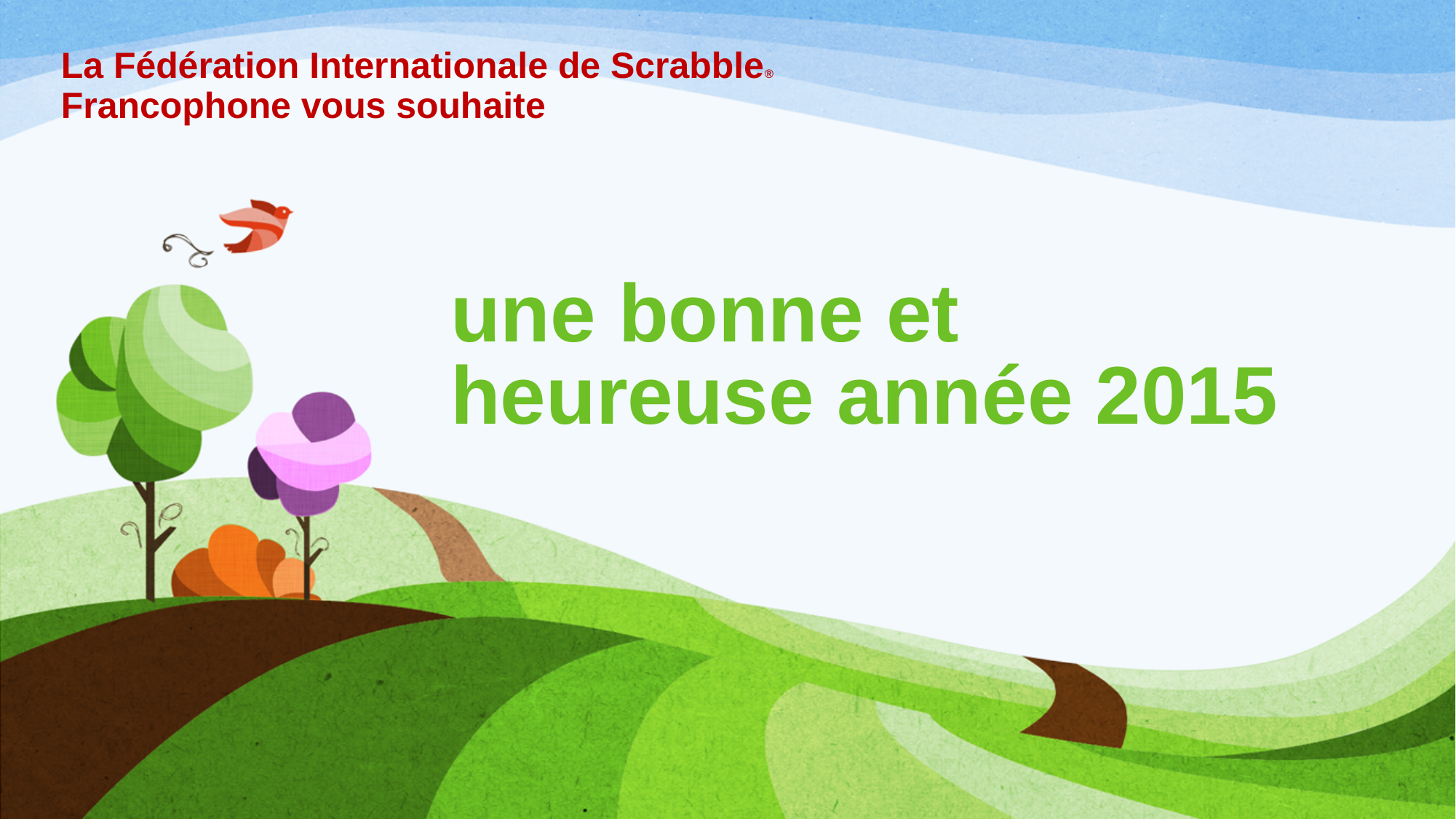

La Fédération Internationale de Scrabble® Francophone vous souhaite
# une bonne et heureuse année 2015